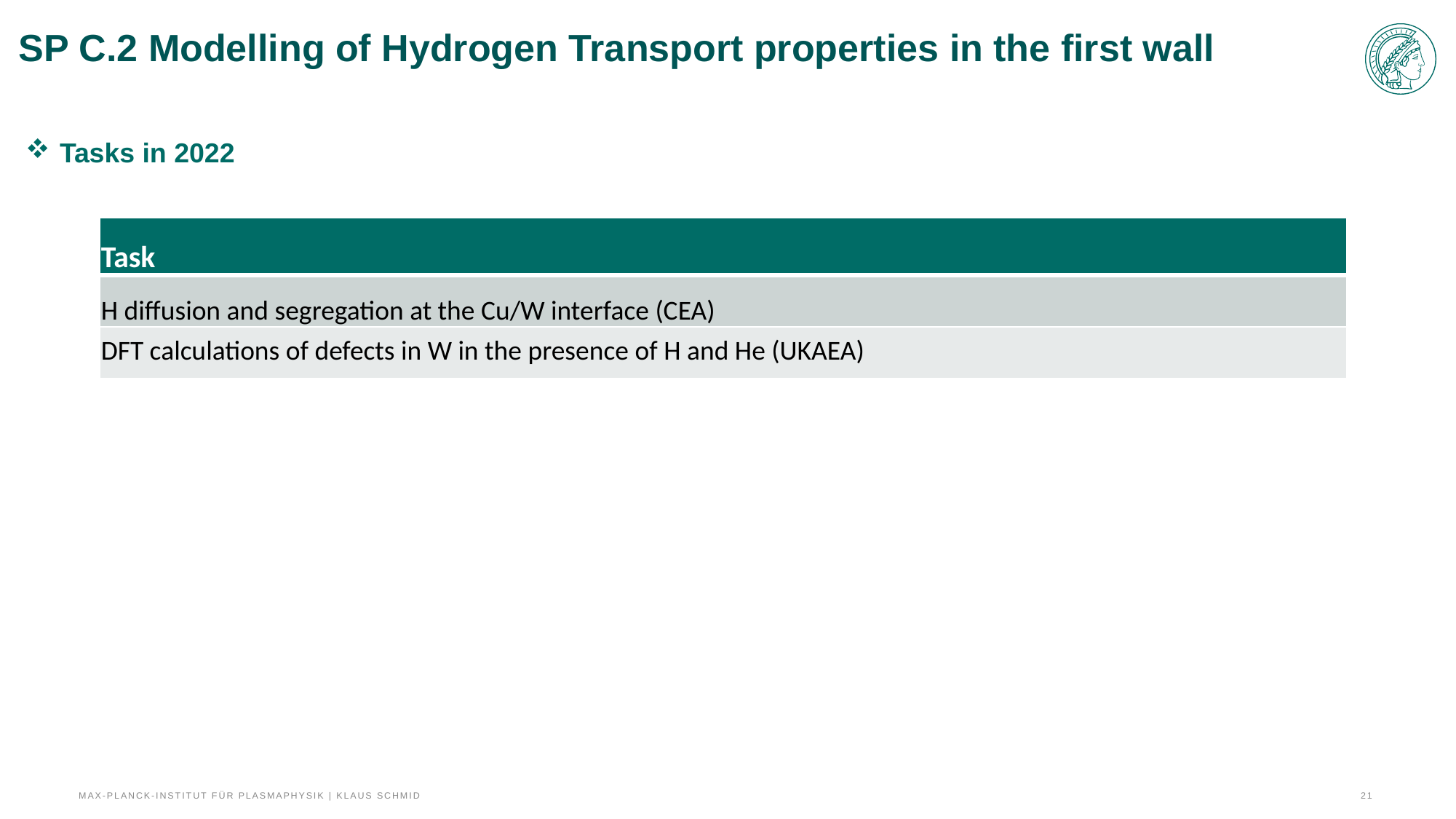

# SP C.2 Modelling of Hydrogen Transport properties in the first wall
Tasks in 2022
| Task |
| --- |
| H diffusion and segregation at the Cu/W interface (CEA) |
| DFT calculations of defects in W in the presence of H and He (UKAEA) |
Max-Planck-Institut für Plasmaphysik | Klaus Schmid
21